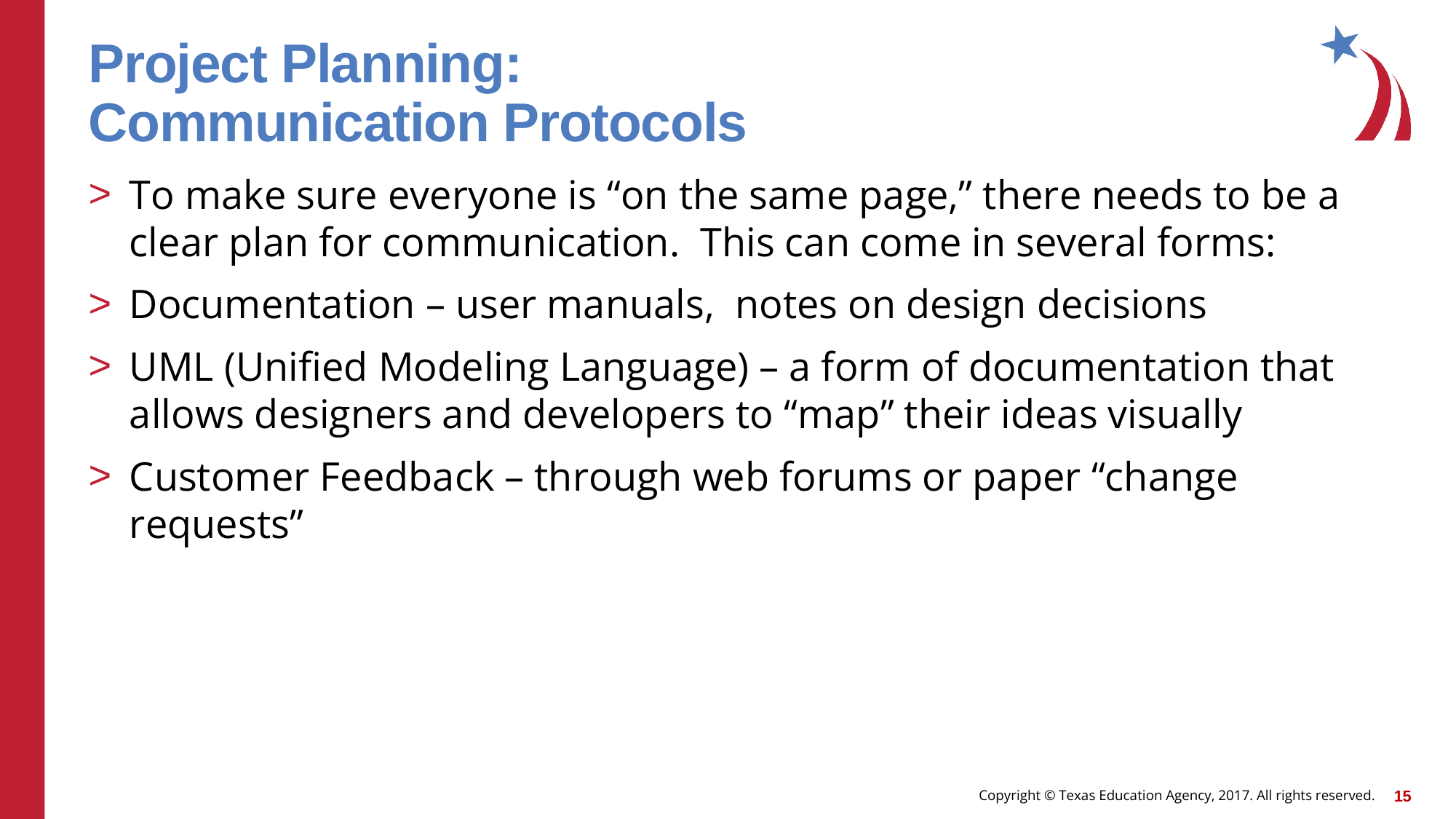

# Project Planning: Communication Protocols
To make sure everyone is “on the same page,” there needs to be a clear plan for communication.  This can come in several forms:
Documentation – user manuals,  notes on design decisions
UML (Unified Modeling Language) – a form of documentation that allows designers and developers to “map” their ideas visually
Customer Feedback – through web forums or paper “change requests”